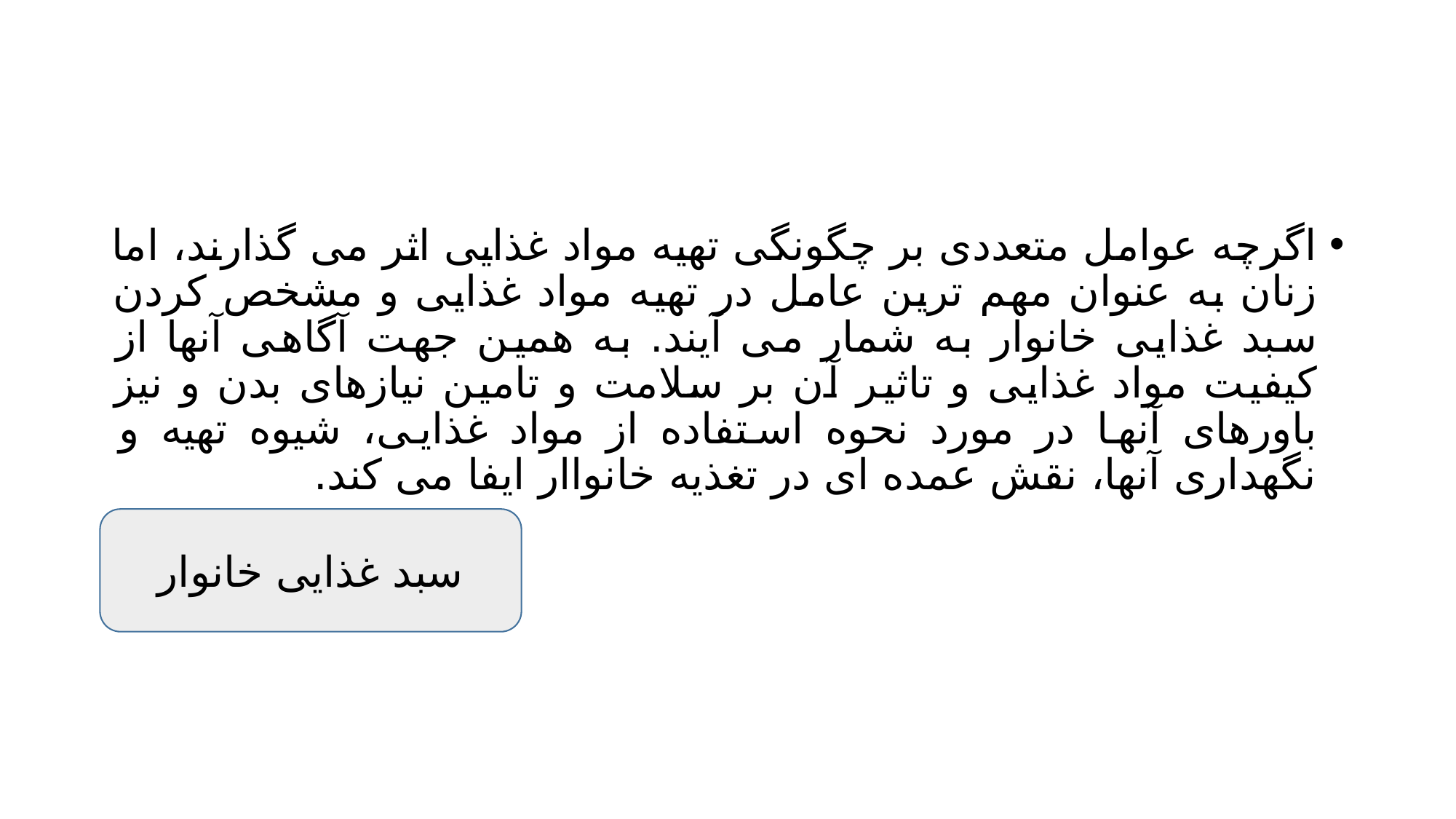

#
اگرچه عوامل متعددی بر چگونگی تهیه مواد غذایی اثر می گذارند، اما زنان به عنوان مهم ترین عامل در تهیه مواد غذایی و مشخص کردن سبد غذایی خانوار به شمار می آیند. به همین جهت آگاهی آنها از کیفیت مواد غذایی و تاثیر آن بر سلامت و تامین نیازهای بدن و نیز باورهای آنها در مورد نحوه استفاده از مواد غذایی، شیوه تهیه و نگهداری آنها، نقش عمده ای در تغذیه خانواار ایفا می کند.

سبد غذایی خانوار